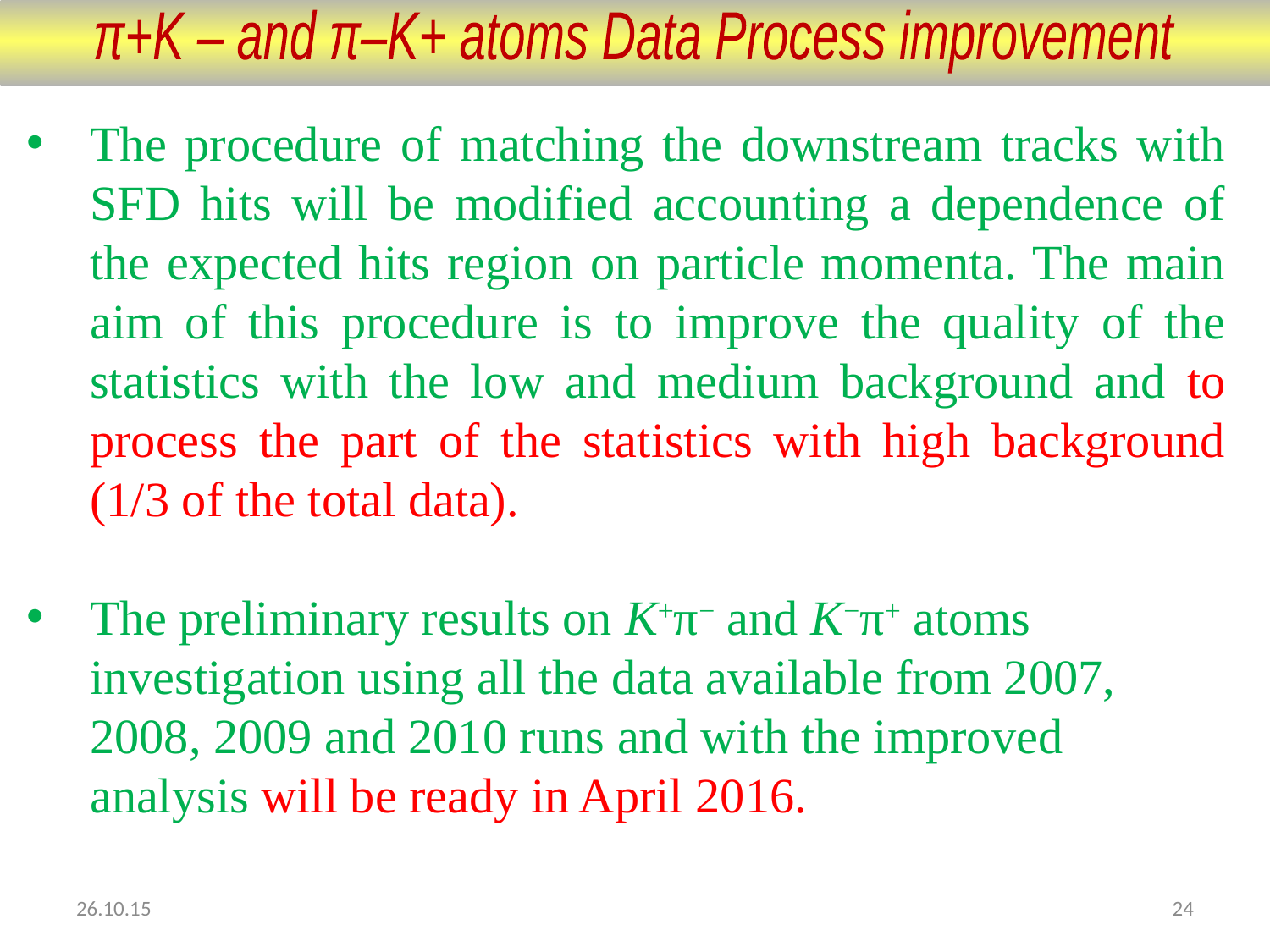

π+K – and π–K+ atoms Data Process improvement
The procedure of matching the downstream tracks with SFD hits will be modified accounting a dependence of the expected hits region on particle momenta. The main aim of this procedure is to improve the quality of the statistics with the low and medium background and to process the part of the statistics with high background (1/3 of the total data).

The preliminary results on K+π− and K−π+ atoms investigation using all the data available from 2007, 2008, 2009 and 2010 runs and with the improved analysis will be ready in April 2016.
26.10.15
24